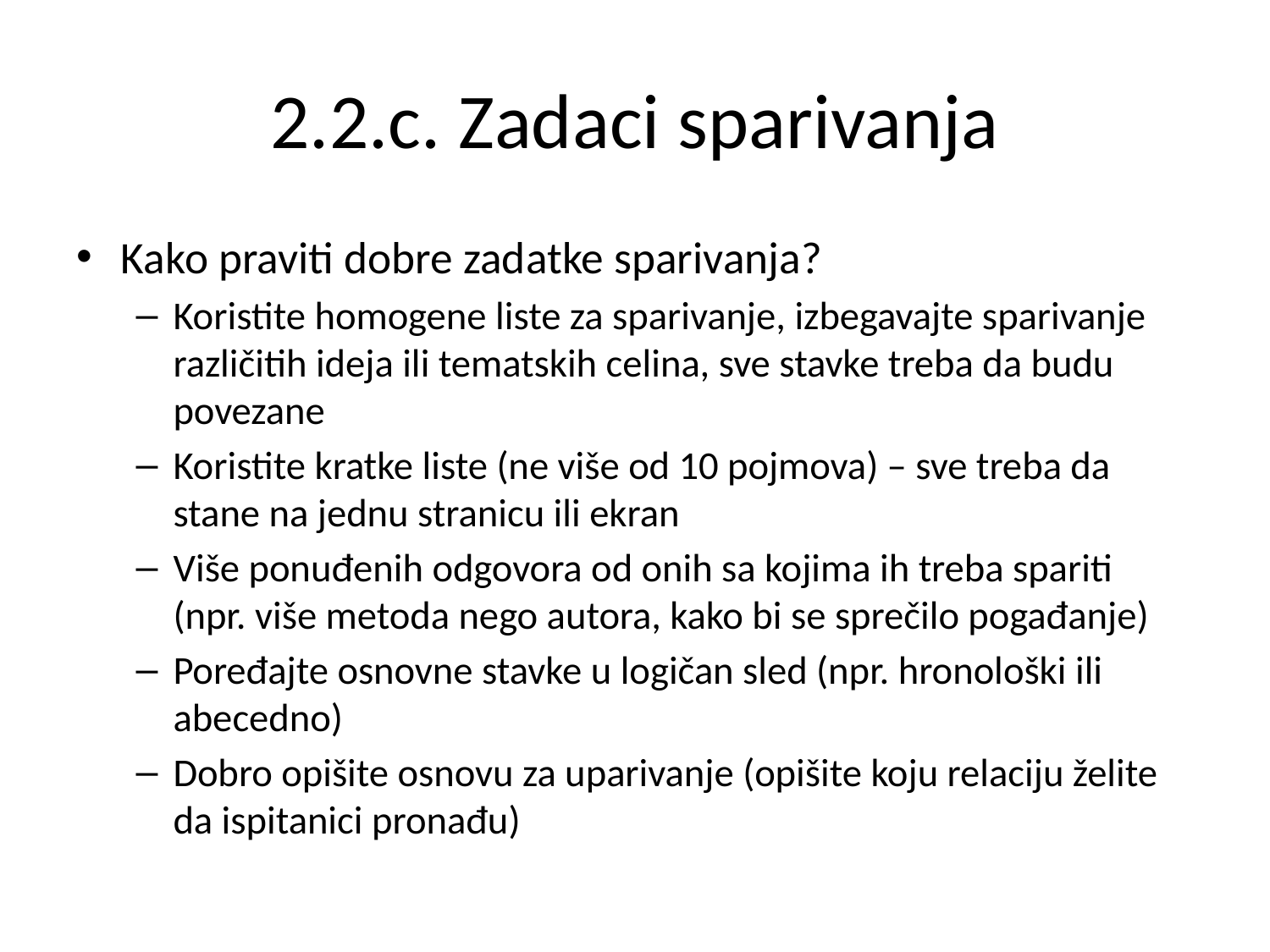

# 2.2.c. Zadaci sparivanja
Kako praviti dobre zadatke sparivanja?
Koristite homogene liste za sparivanje, izbegavajte sparivanje različitih ideja ili tematskih celina, sve stavke treba da budu povezane
Koristite kratke liste (ne više od 10 pojmova) – sve treba da stane na jednu stranicu ili ekran
Više ponuđenih odgovora od onih sa kojima ih treba spariti (npr. više metoda nego autora, kako bi se sprečilo pogađanje)
Poređajte osnovne stavke u logičan sled (npr. hronološki ili abecedno)
Dobro opišite osnovu za uparivanje (opišite koju relaciju želite da ispitanici pronađu)